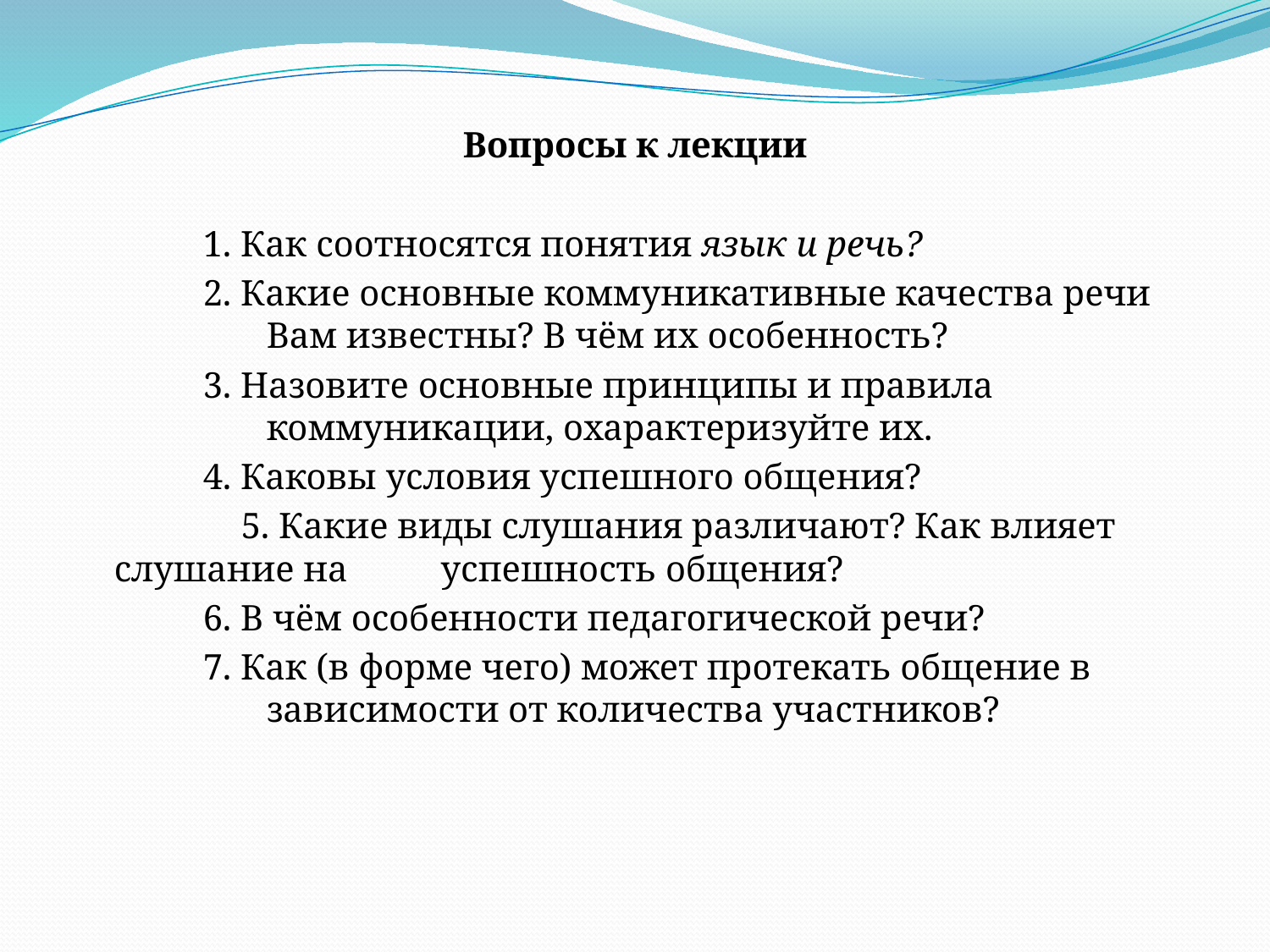

Вопросы к лекции

1. Как соотносятся понятия язык и речь?
2. Какие основные коммуникативные качества речи Вам известны? В чём их особенность?
3. Назовите основные принципы и правила коммуникации, охарактеризуйте их.
4. Каковы условия успешного общения?
 		5. Какие виды слушания различают? Как влияет слушание на 	        успешность общения?
6. В чём особенности педагогической речи?
7. Как (в форме чего) может протекать общение в зависимости от количества участников?